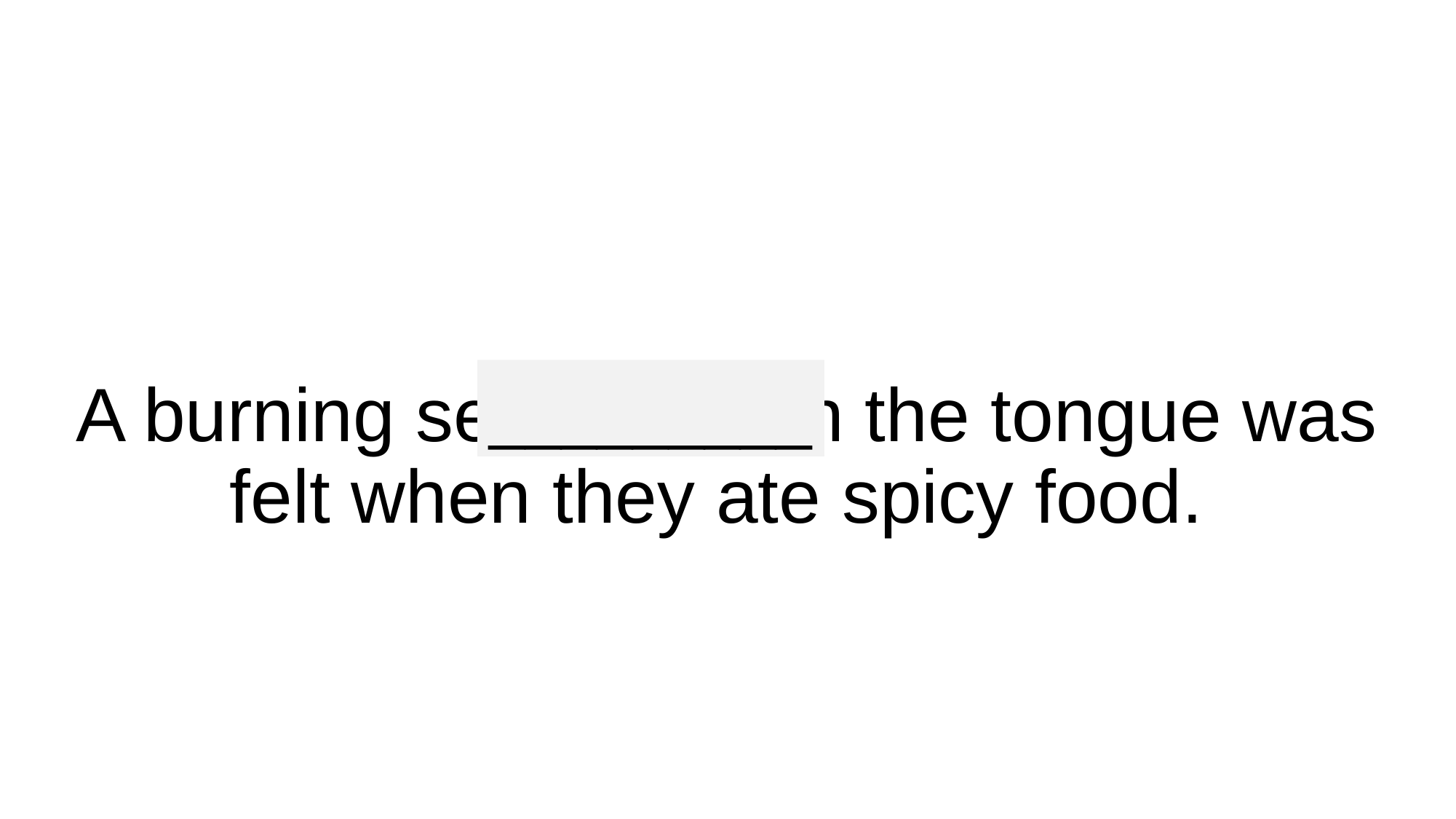

_________
# A burning sensation on the tongue was felt when they ate spicy food.